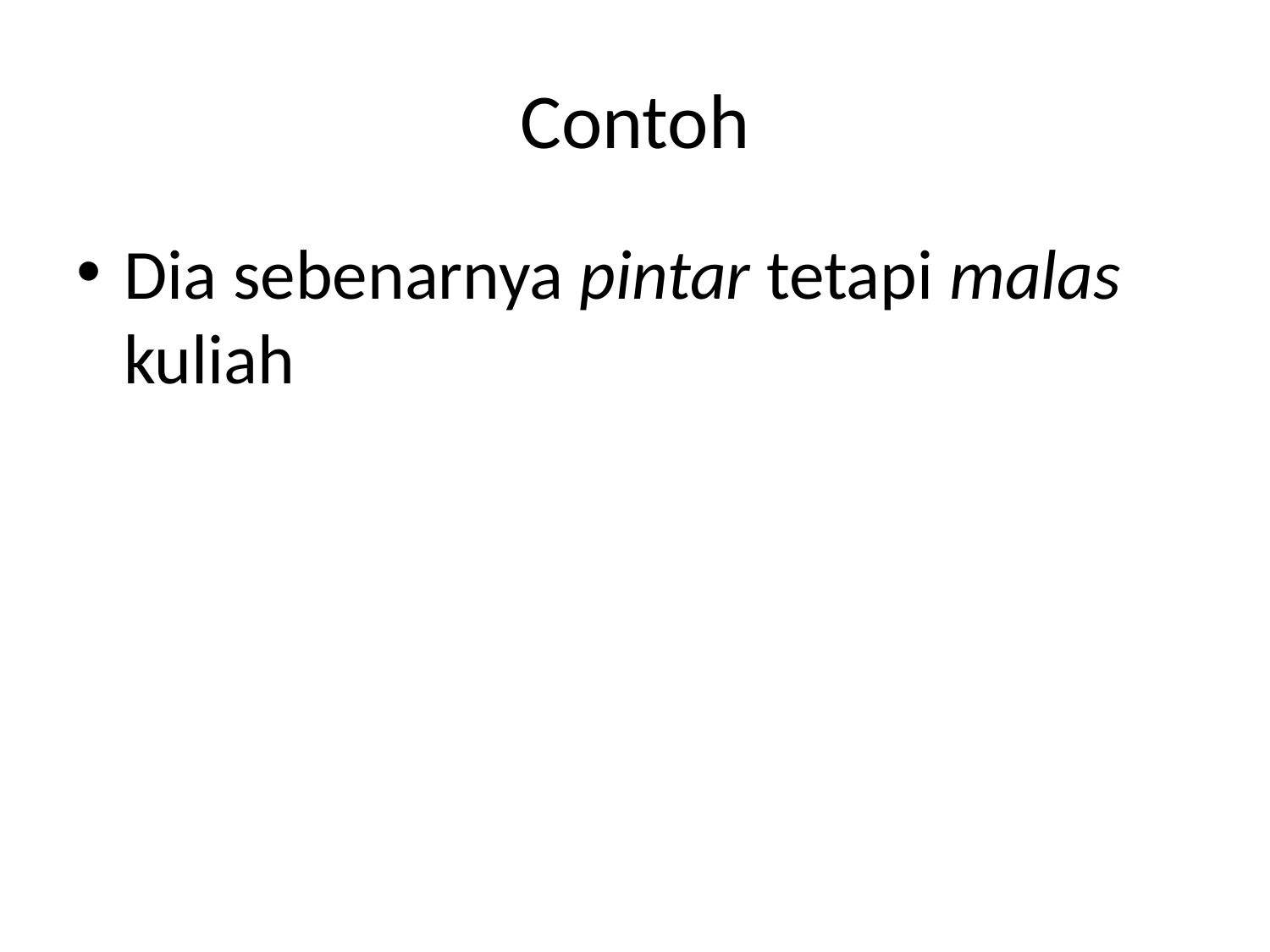

# Contoh
Dia sebenarnya pintar tetapi malas kuliah